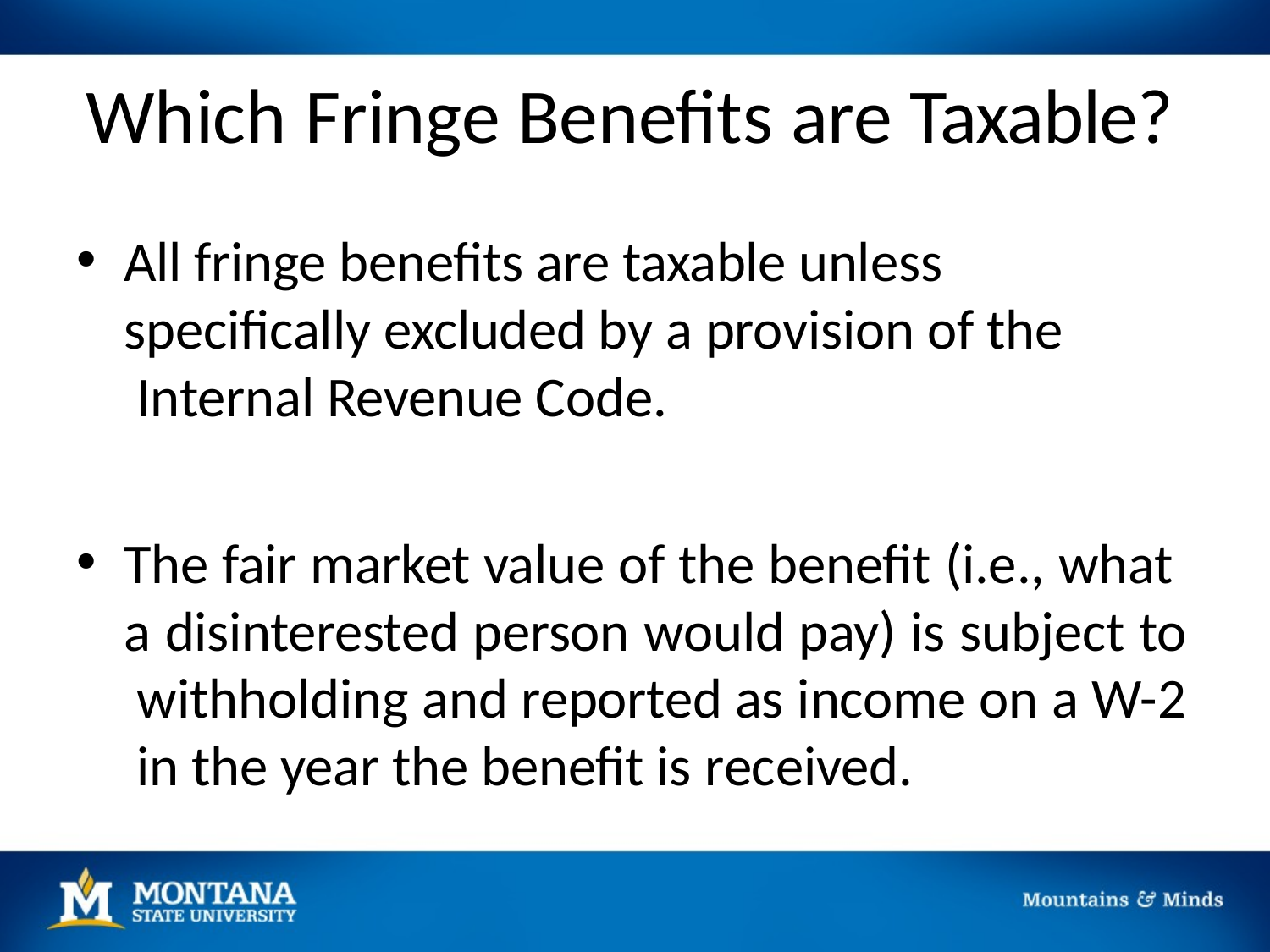

# Which Fringe Benefits are Taxable?
All fringe benefits are taxable unless  specifically excluded by a provision of the  Internal Revenue Code.

The fair market value of the benefit (i.e., what  a disinterested person would pay) is subject to  withholding and reported as income on a W-2  in the year the benefit is received.